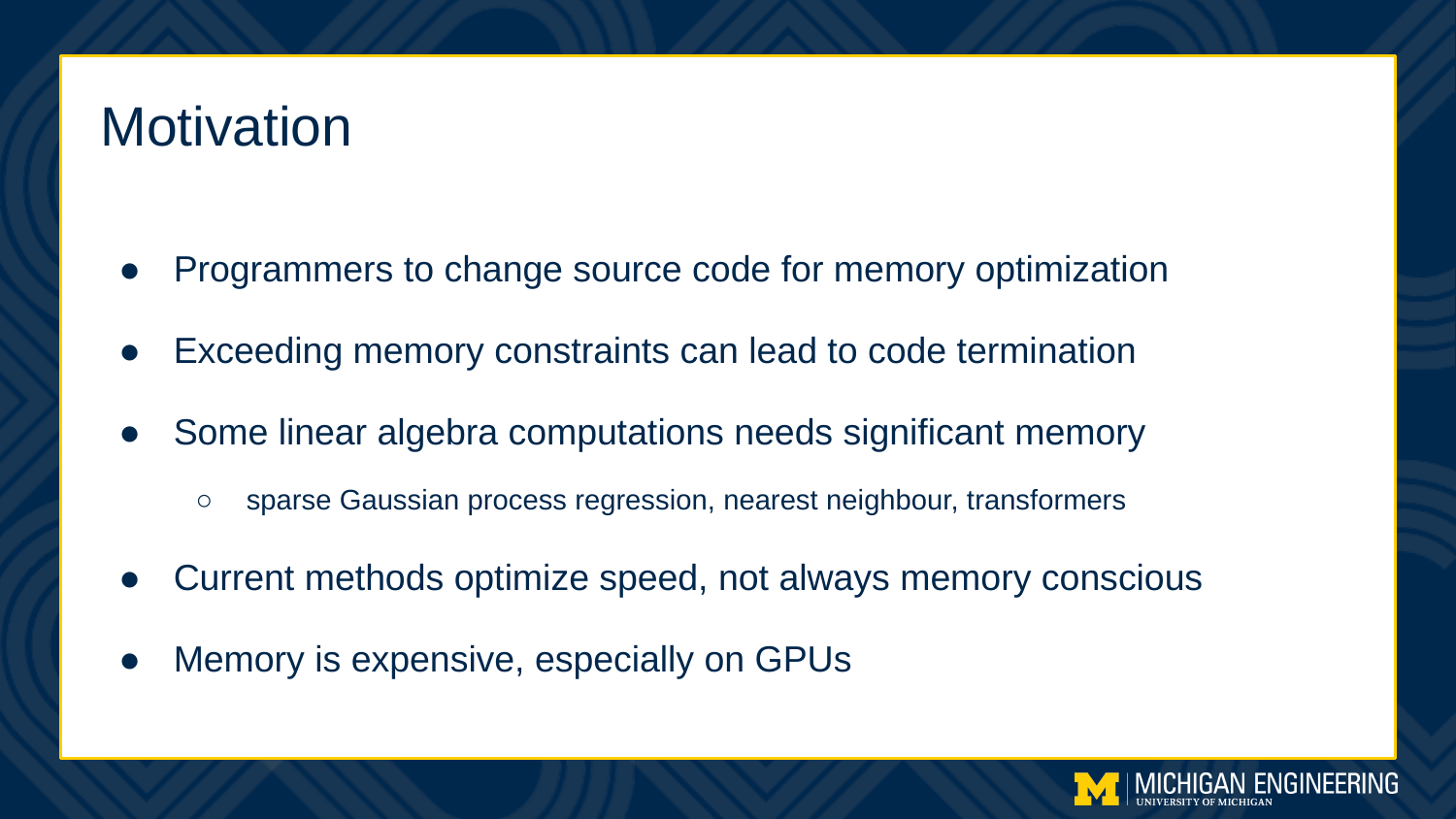

# Motivation
Programmers to change source code for memory optimization
Exceeding memory constraints can lead to code termination
Some linear algebra computations needs significant memory
sparse Gaussian process regression, nearest neighbour, transformers
Current methods optimize speed, not always memory conscious
Memory is expensive, especially on GPUs